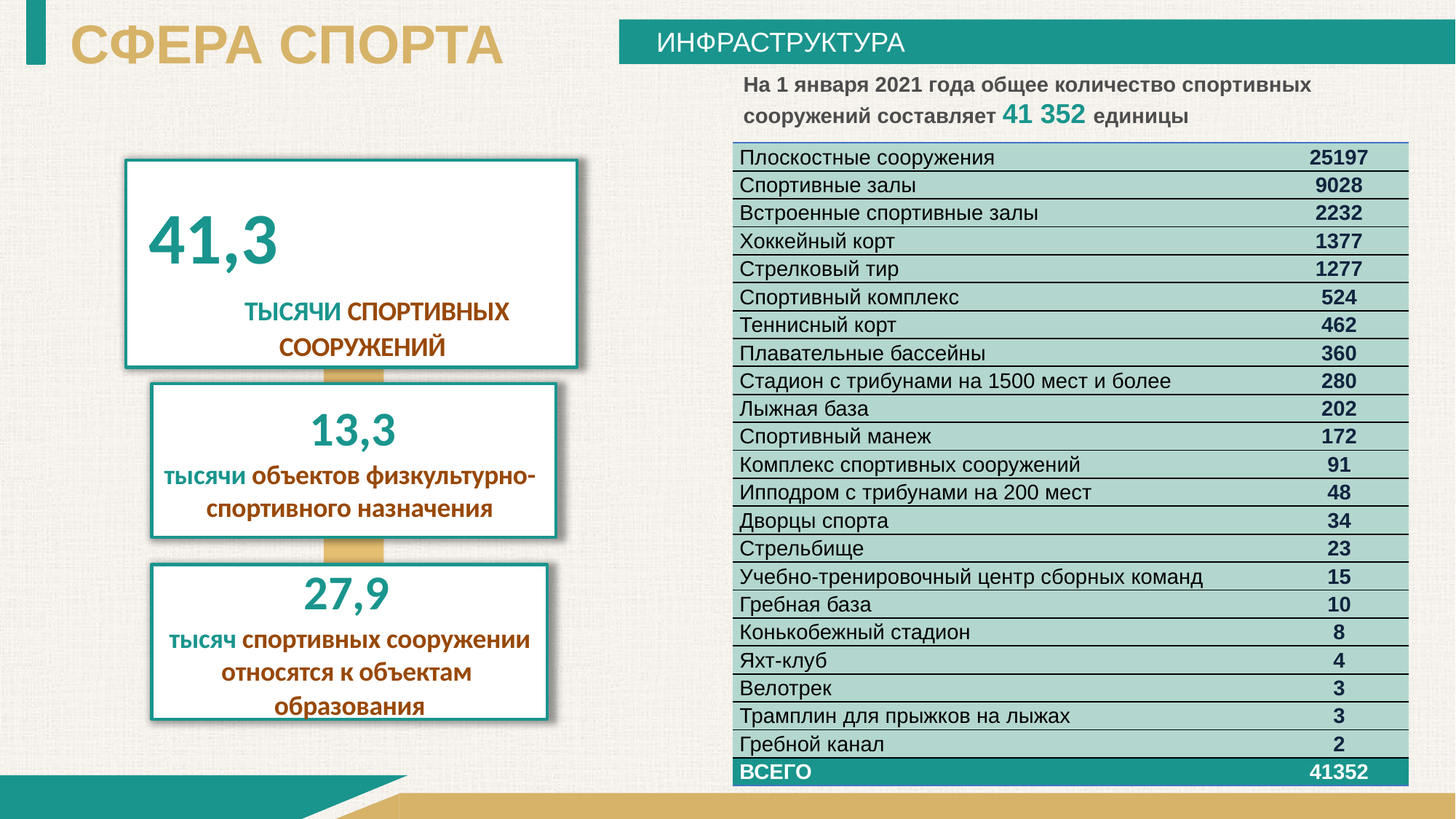

СФЕРА СПОРТА
ИНФРАСТРУКТУРА

На 1 января 2021 года общее количество спортивных сооружений составляет 41 352 единицы
| Плоскостные сооружения | 25197 |
| --- | --- |
| Спортивные залы | 9028 |
| Встроенные спортивные залы | 2232 |
| Хоккейный корт | 1377 |
| Стрелковый тир | 1277 |
| Спортивный комплекс | 524 |
| Теннисный корт | 462 |
| Плавательные бассейны | 360 |
| Стадион с трибунами на 1500 мест и более | 280 |
| Лыжная база | 202 |
| Спортивный манеж | 172 |
| Комплекс спортивных сооружений | 91 |
| Ипподром с трибунами на 200 мест | 48 |
| Дворцы спорта | 34 |
| Стрельбище | 23 |
| Учебно-тренировочный центр сборных команд | 15 |
| Гребная база | 10 |
| Конькобежный стадион | 8 |
| Яхт-клуб | 4 |
| Велотрек | 3 |
| Трамплин для прыжков на лыжах | 3 |
| Гребной канал | 2 |
| ВСЕГО | 41352 |

41,3                                    ТЫСЯЧИ СПОРТИВНЫХ СООРУЖЕНИЙ

  13,3
тысячи объектов физкультурно-спортивного назначения

27,9
тысяч спортивных сооружении относятся к объектам
образования